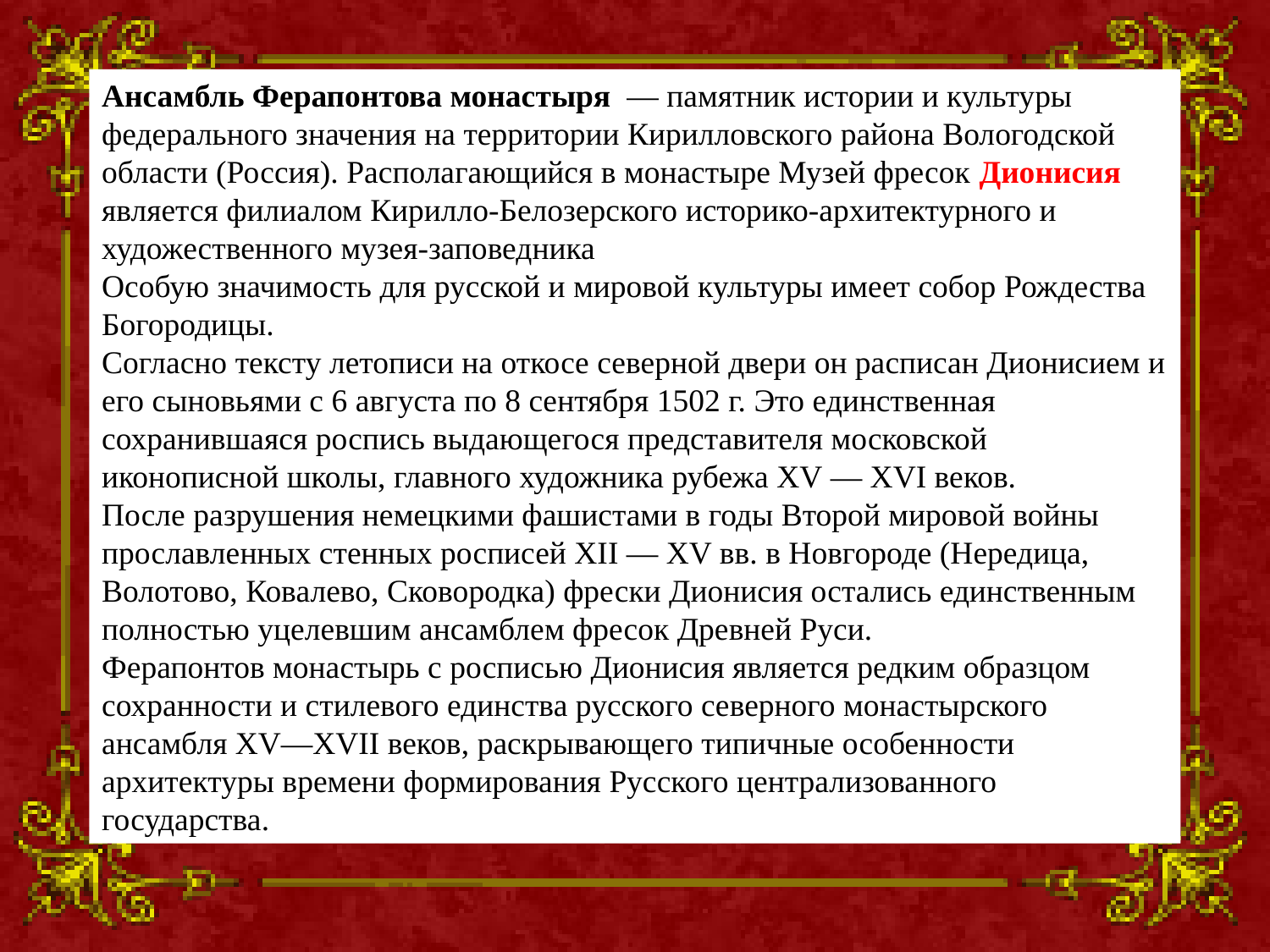

Ансамбль Ферапонтова монастыря  — памятник истории и культуры федерального значения на территории Кирилловского района Вологодской области (Россия). Располагающийся в монастыре Музей фресок Дионисия является филиалом Кирилло-Белозерского историко-архитектурного и художественного музея-заповедника
Особую значимость для русской и мировой культуры имеет собор Рождества Богородицы.
Согласно тексту летописи на откосе северной двери он расписан Дионисием и его сыновьями с 6 августа по 8 сентября 1502 г. Это единственная сохранившаяся роспись выдающегося представителя московской иконописной школы, главного художника рубежа XV — XVI веков.
После разрушения немецкими фашистами в годы Второй мировой войны прославленных стенных росписей XII — XV вв. в Новгороде (Нередица, Волотово, Ковалево, Сковородка) фрески Дионисия остались единственным полностью уцелевшим ансамблем фресок Древней Руси.
Ферапонтов монастырь с росписью Дионисия является редким образцом сохранности и стилевого единства русского северного монастырского ансамбля XV—XVII веков, раскрывающего типичные особенности архитектуры времени формирования Русского централизованного государства.